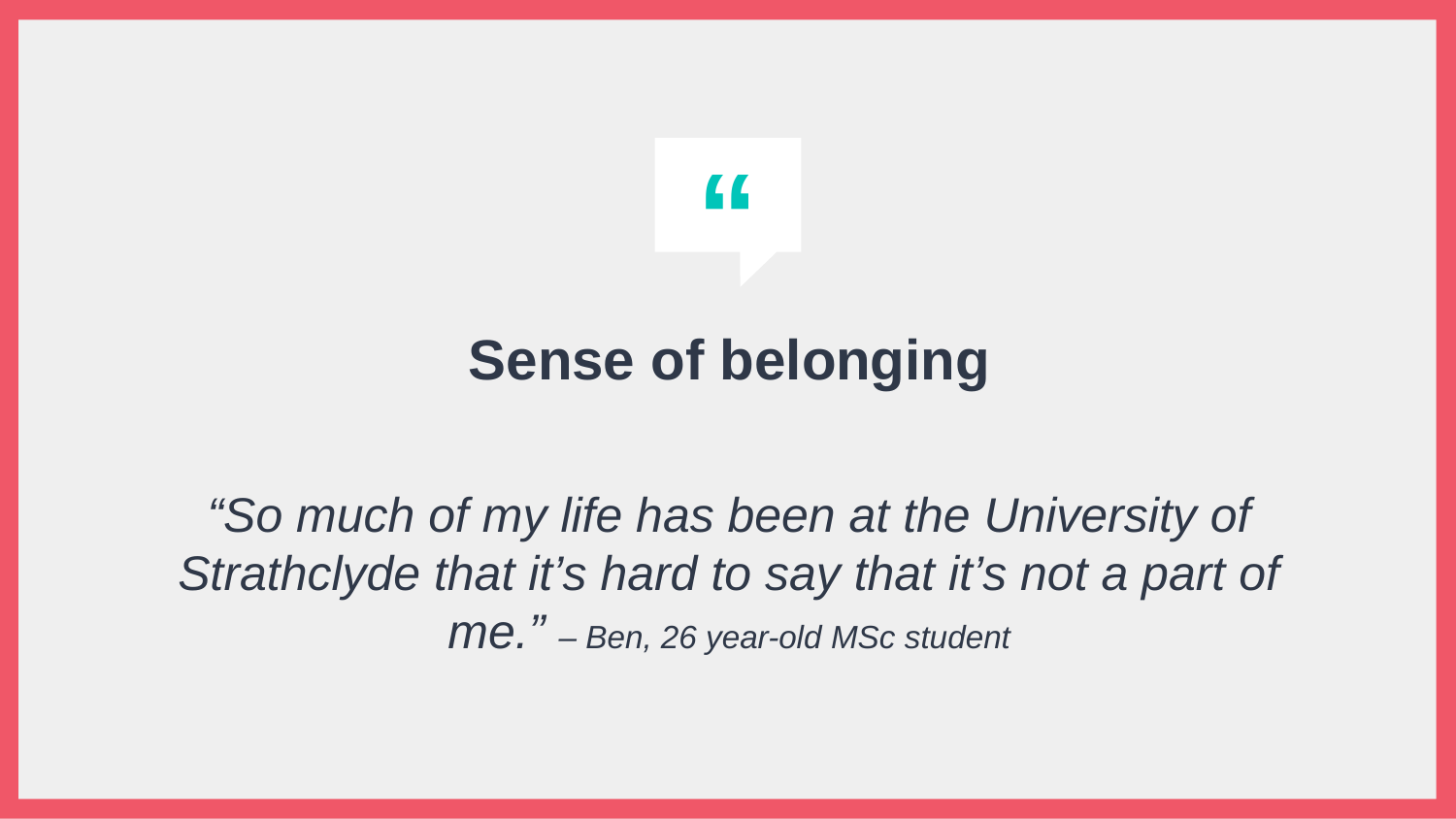

Sense of belonging

“So much of my life has been at the University of Strathclyde that it’s hard to say that it’s not a part of me.” – Ben, 26 year-old MSc student